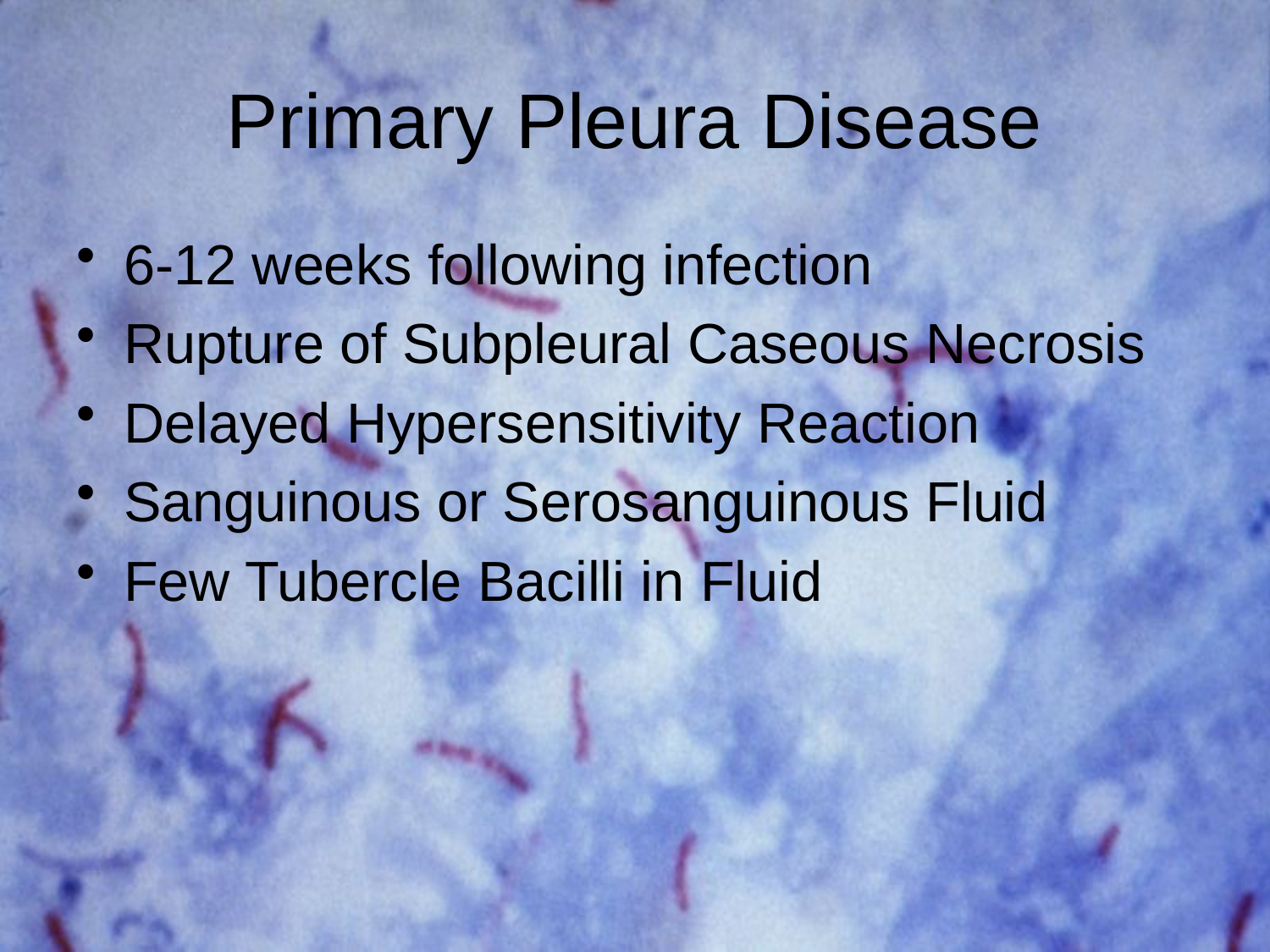

# Primary Pleura Disease
6-12 weeks following infection
Rupture of Subpleural Caseous Necrosis
Delayed Hypersensitivity Reaction
Sanguinous or Serosanguinous Fluid
Few Tubercle Bacilli in Fluid